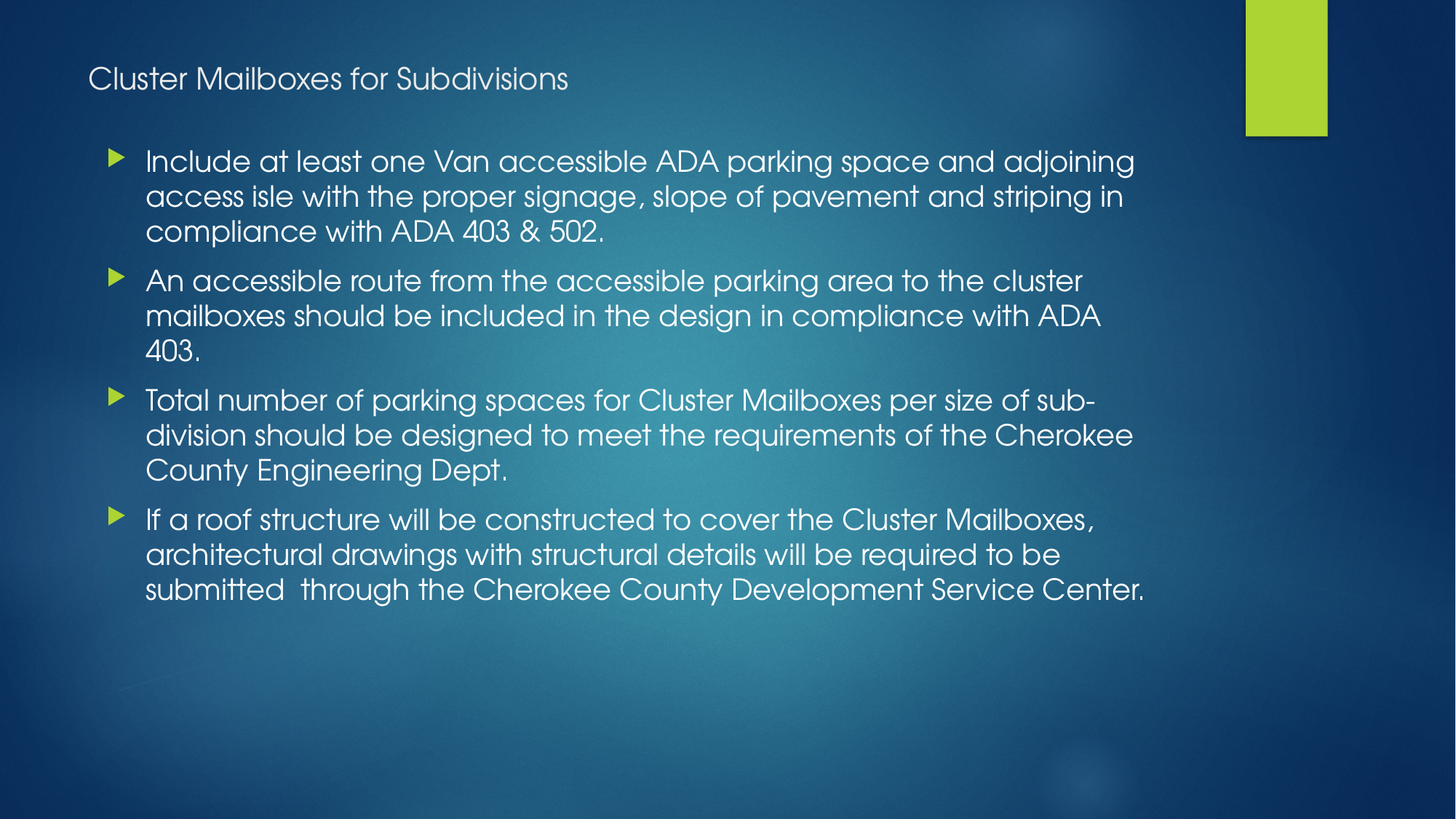

# Cluster Mailboxes for Subdivisions
Include at least one Van accessible ADA parking space and adjoining access isle with the proper signage, slope of pavement and striping in compliance with ADA 403 & 502.
An accessible route from the accessible parking area to the cluster mailboxes should be included in the design in compliance with ADA 403.
Total number of parking spaces for Cluster Mailboxes per size of sub-division should be designed to meet the requirements of the Cherokee County Engineering Dept.
If a roof structure will be constructed to cover the Cluster Mailboxes, architectural drawings with structural details will be required to be submitted  through the Cherokee County Development Service Center.